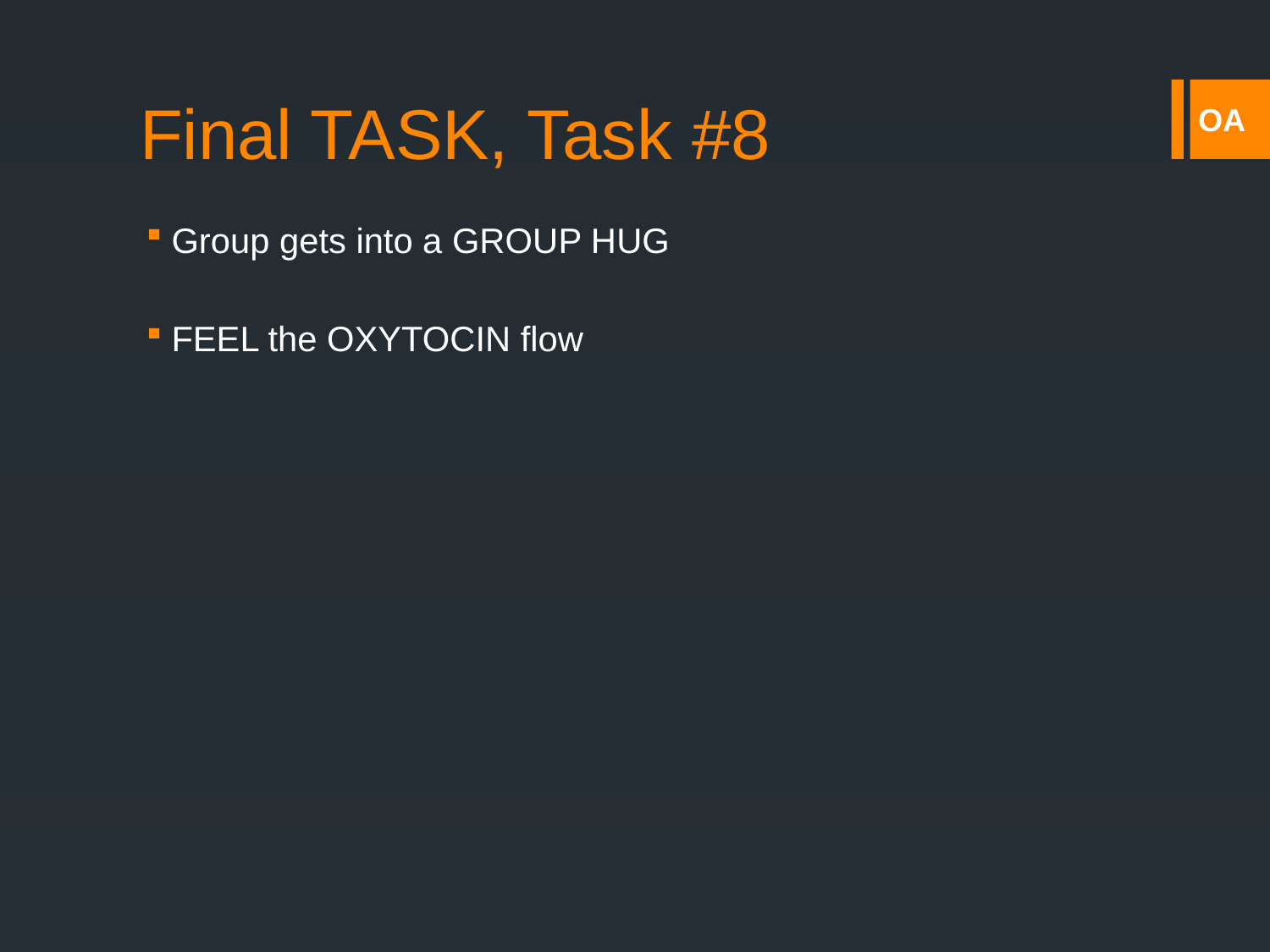

# Final TASK, Task #8
Group gets into a GROUP HUG

FEEL the OXYTOCIN flow